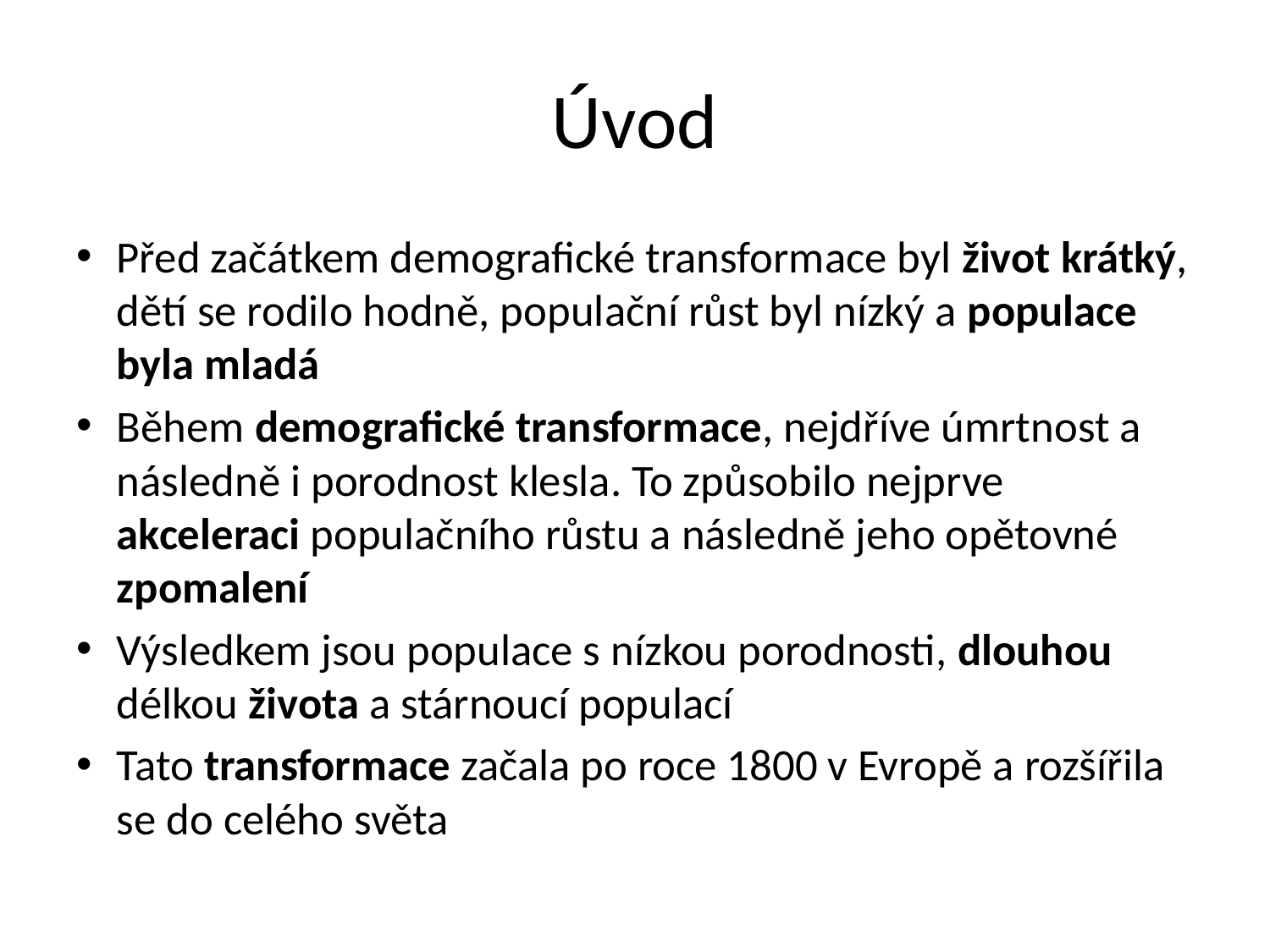

# Úvod
Před začátkem demografické transformace byl život krátký, dětí se rodilo hodně, populační růst byl nízký a populace byla mladá
Během demografické transformace, nejdříve úmrtnost a následně i porodnost klesla. To způsobilo nejprve akceleraci populačního růstu a následně jeho opětovné zpomalení
Výsledkem jsou populace s nízkou porodnosti, dlouhou délkou života a stárnoucí populací
Tato transformace začala po roce 1800 v Evropě a rozšířila se do celého světa